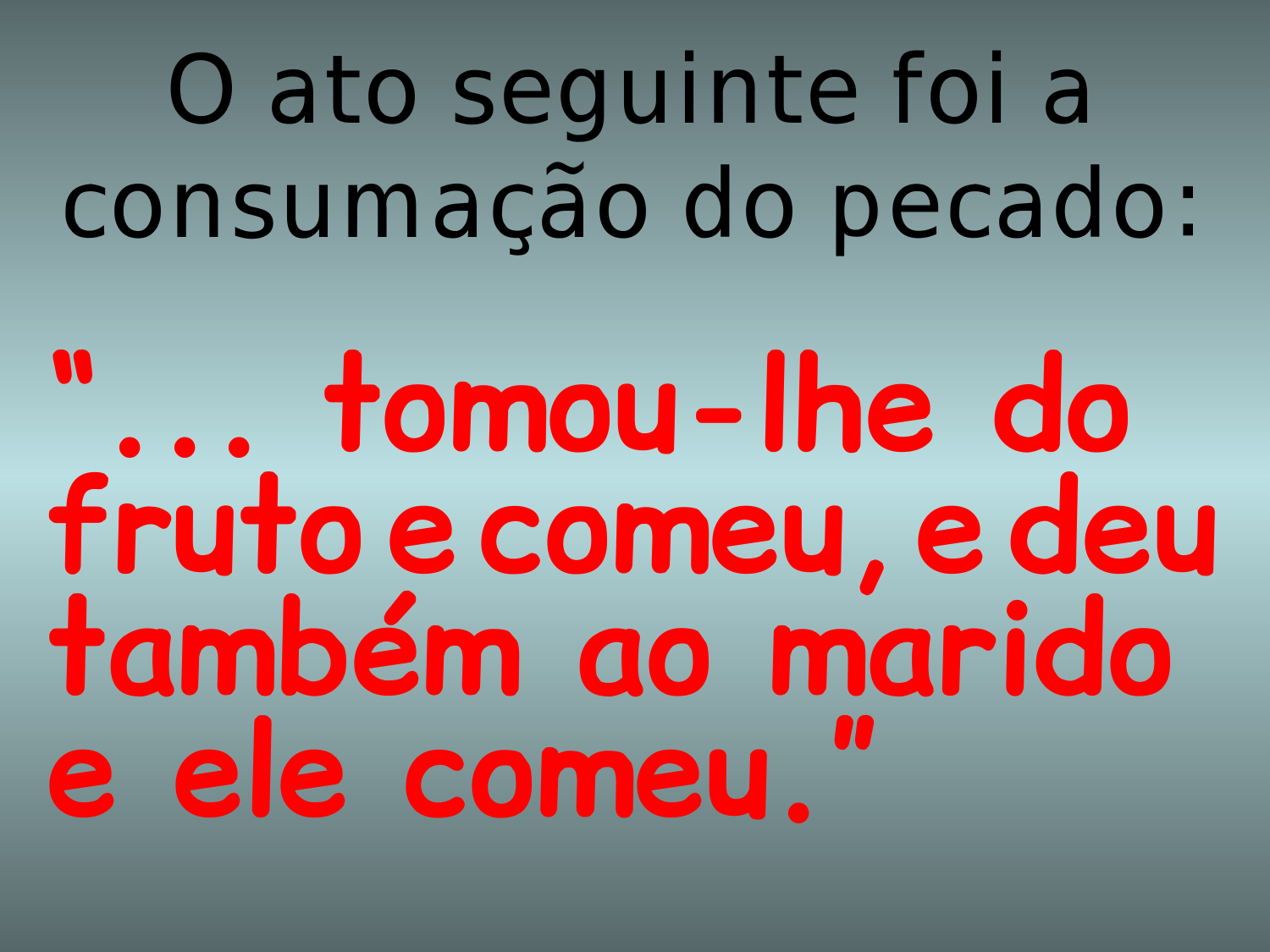

# O ato seguinte foi a consumação do pecado:
“... tomou-lhe do fruto e comeu, e deu também ao marido e ele comeu.”